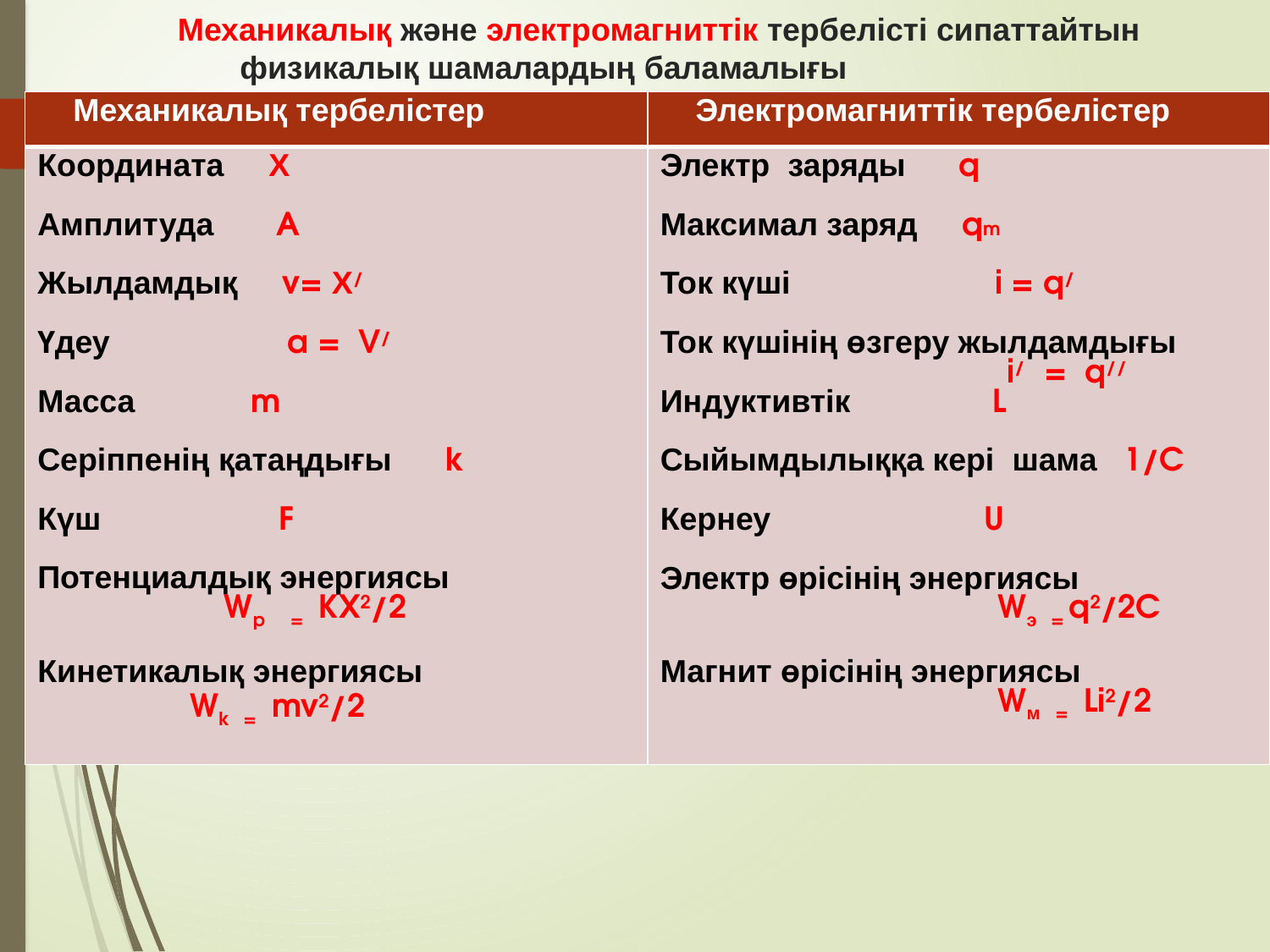

# Механикалық және электромагниттік тербелісті сипаттайтын             физикалық шамалардың баламалығы
| Механикалық тербелістер | Электромагниттік тербелістер |
| --- | --- |
| Координата Х Амплитуда A Жылдамдық v= Х/ Үдеу a = V/ Масса m Серіппенің қатаңдығы k Күш F Потенциалдық энергиясы Wp = KX2/2 Кинетикалық энергиясы Wk = mv2/2 | Электр заряды q Максимал заряд qm Ток күші i = q/ Ток күшінің өзгеру жылдамдығы i/ = q// Индуктивтік L Сыйымдылыққа кері шама 1/C Кернеу U Электр өрісінің энергиясы Wэ = q2/2C Магнит өрісінің энергиясы Wм = Li2/2 |